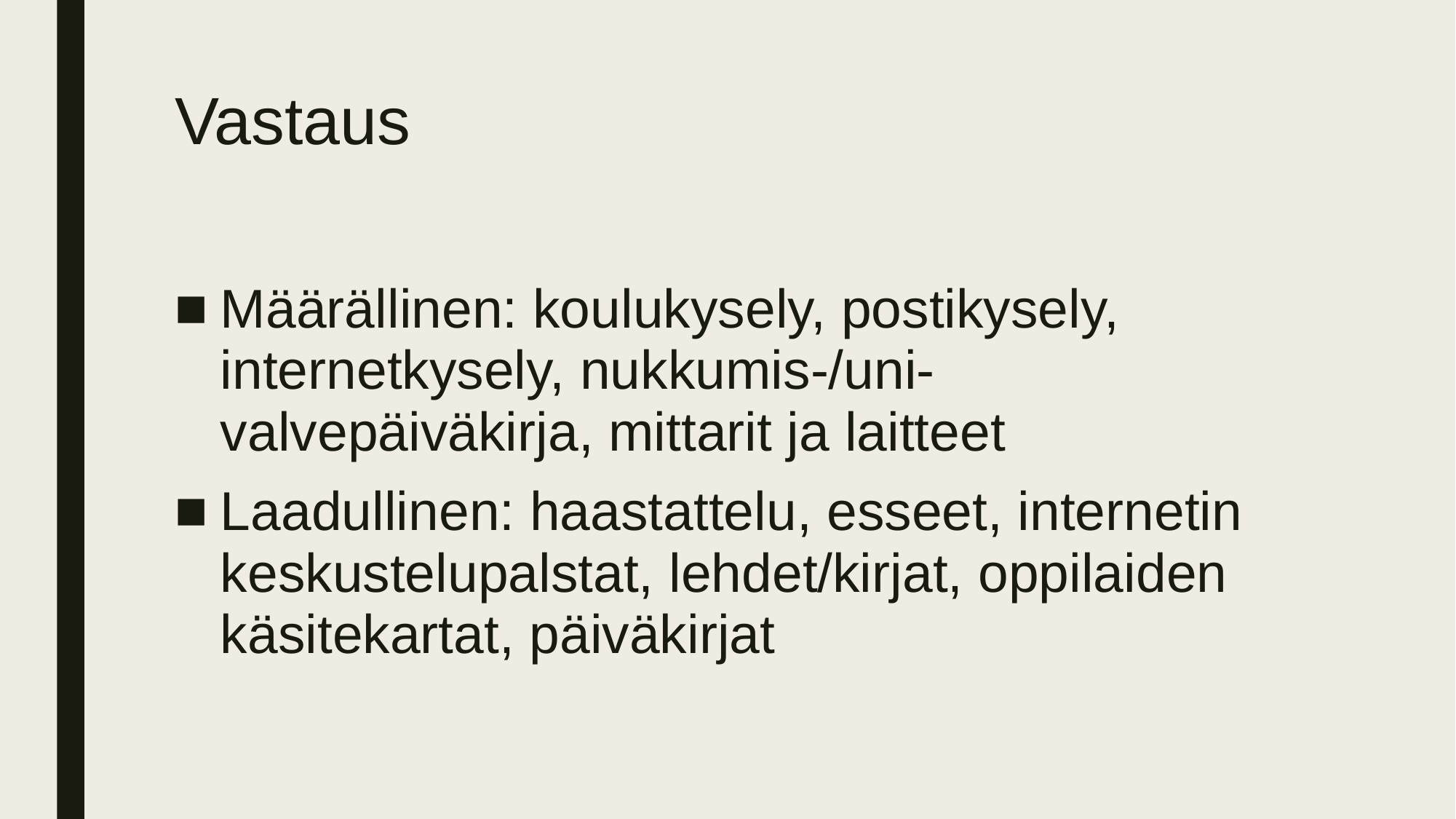

# Vastaus
Määrällinen: koulukysely, postikysely, internetkysely, nukkumis-/uni-valvepäiväkirja, mittarit ja laitteet
Laadullinen: haastattelu, esseet, internetin keskustelupalstat, lehdet/kirjat, oppilaiden käsitekartat, päiväkirjat